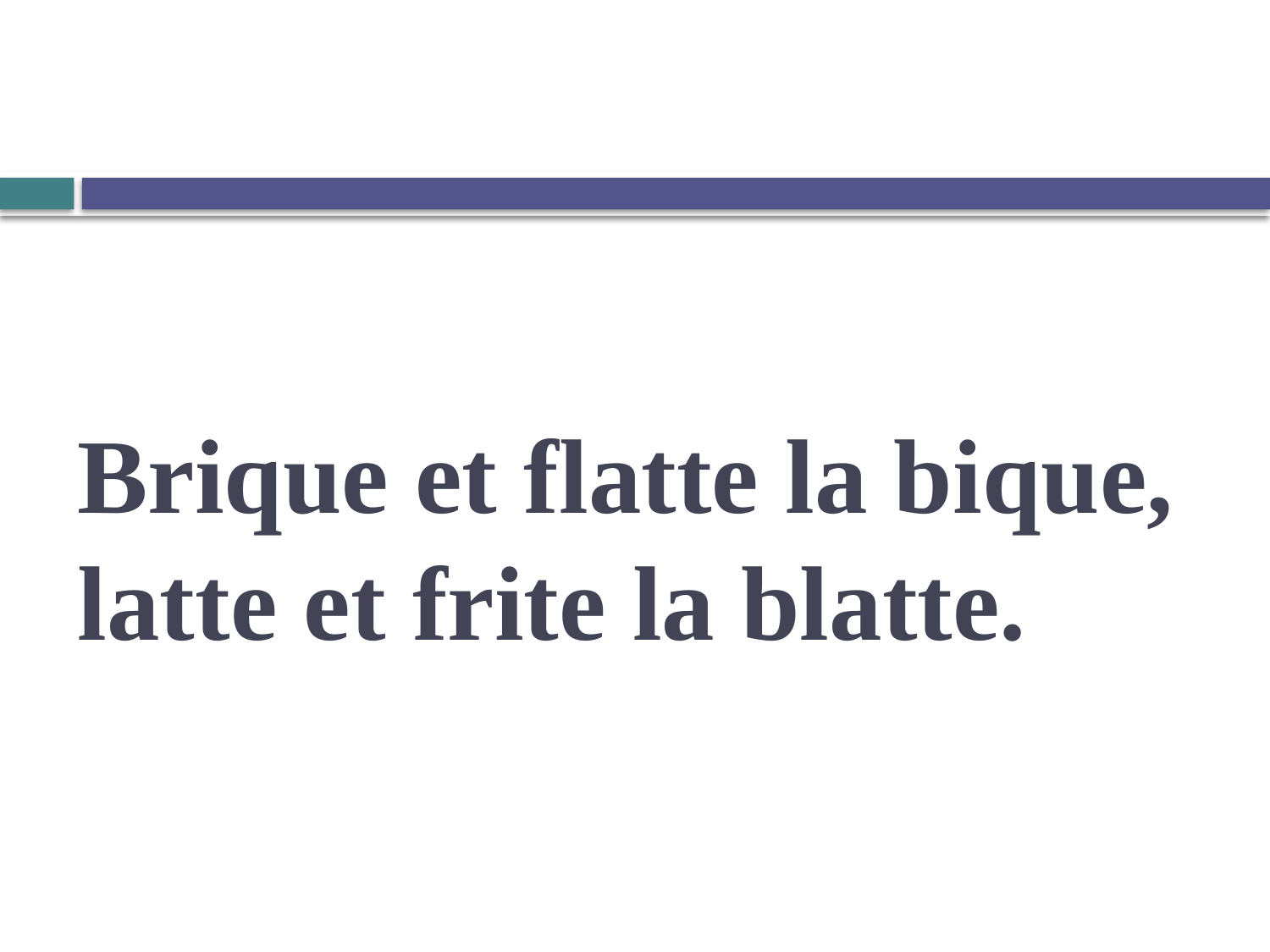

# Brique et flatte la bique, latte et frite la blatte.